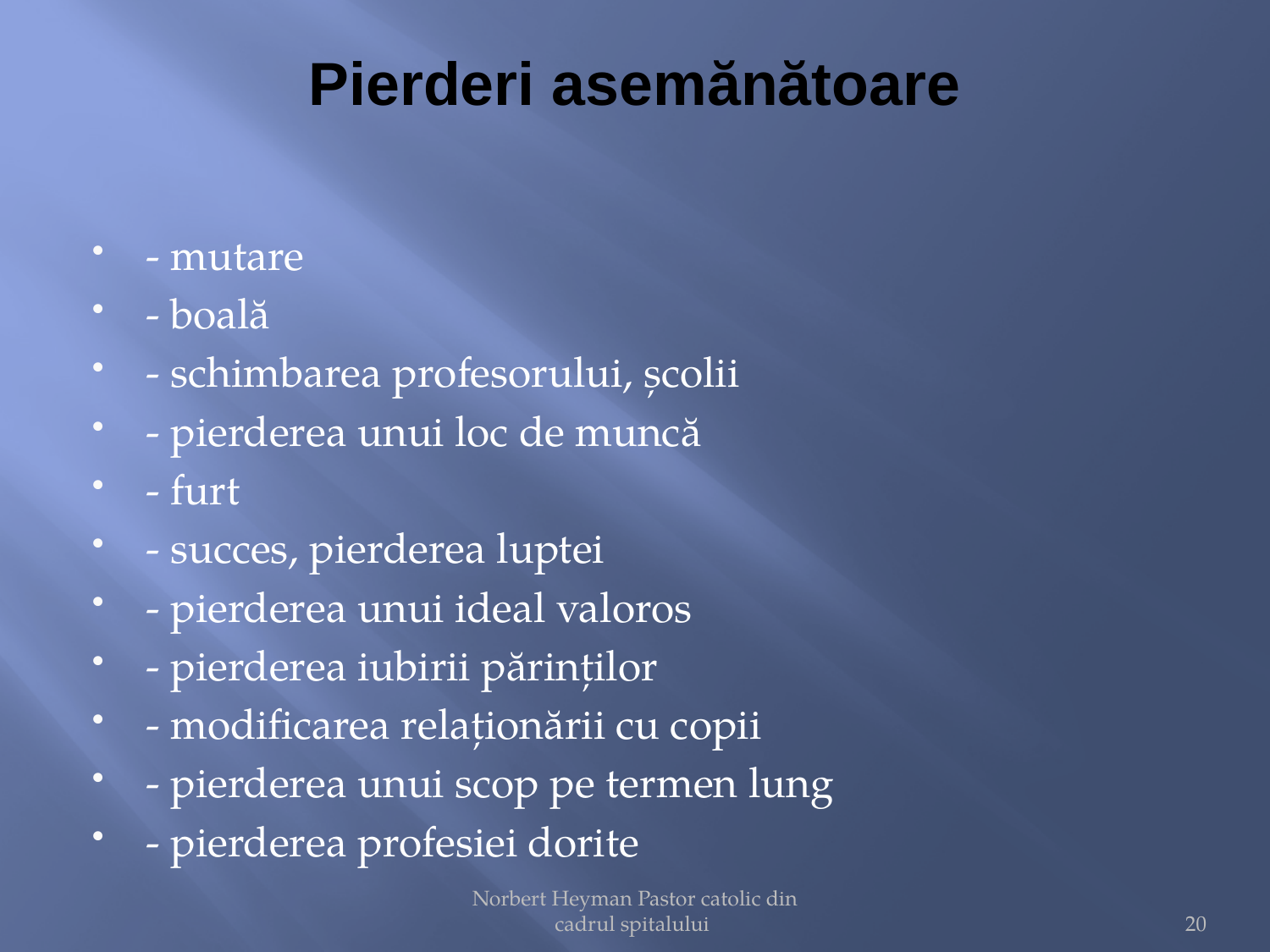

# Pierderi asemănătoare
- mutare
- boală
- schimbarea profesorului, școlii
- pierderea unui loc de muncă
- furt
- succes, pierderea luptei
- pierderea unui ideal valoros
- pierderea iubirii părinților
- modificarea relaționării cu copii
- pierderea unui scop pe termen lung
- pierderea profesiei dorite

Norbert Heyman Pastor catolic din cadrul spitalului
20